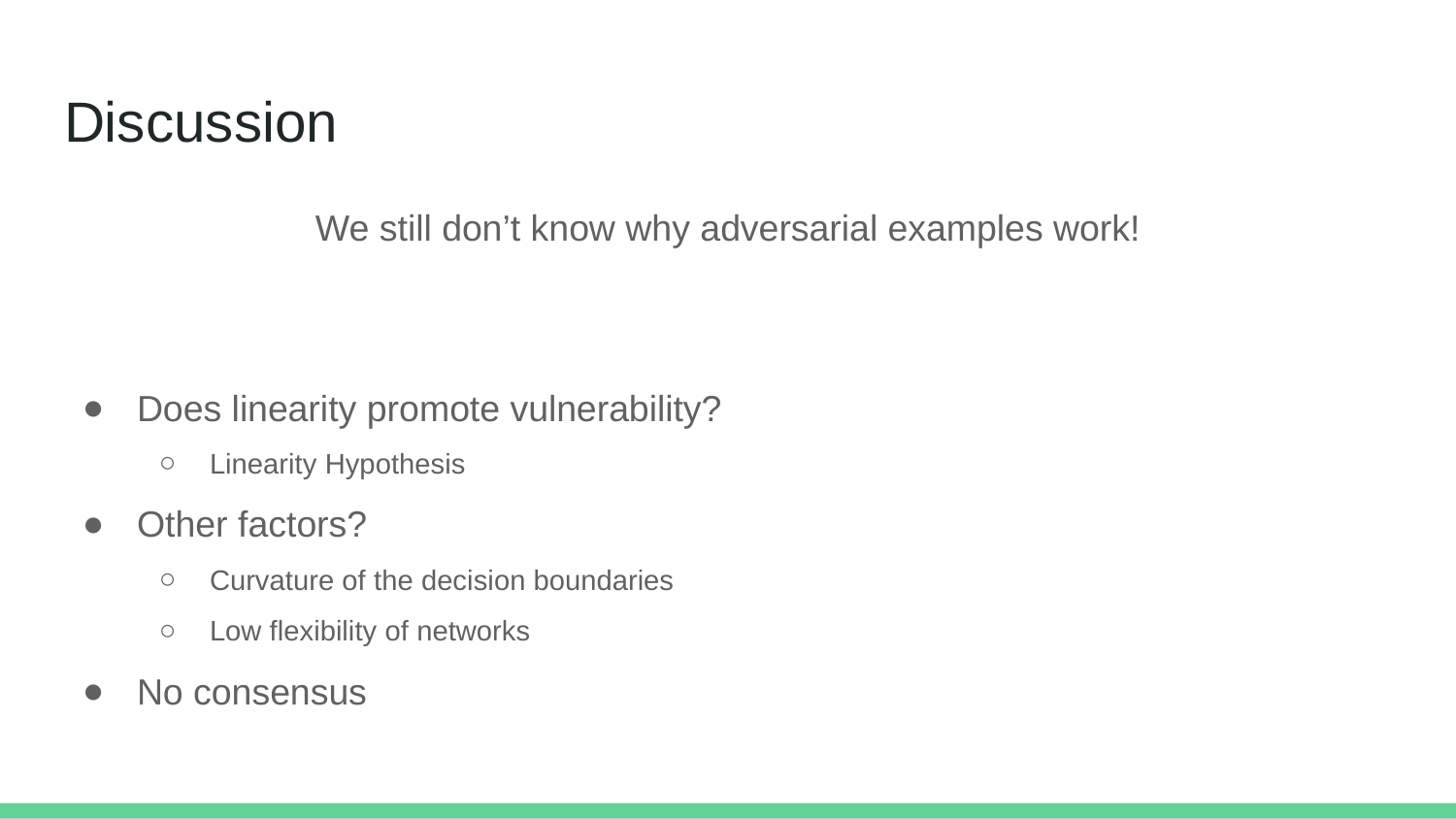

# Discussion
We still don’t know why adversarial examples work!

Does linearity promote vulnerability?
Linearity Hypothesis
Other factors?
Curvature of the decision boundaries
Low flexibility of networks
No consensus